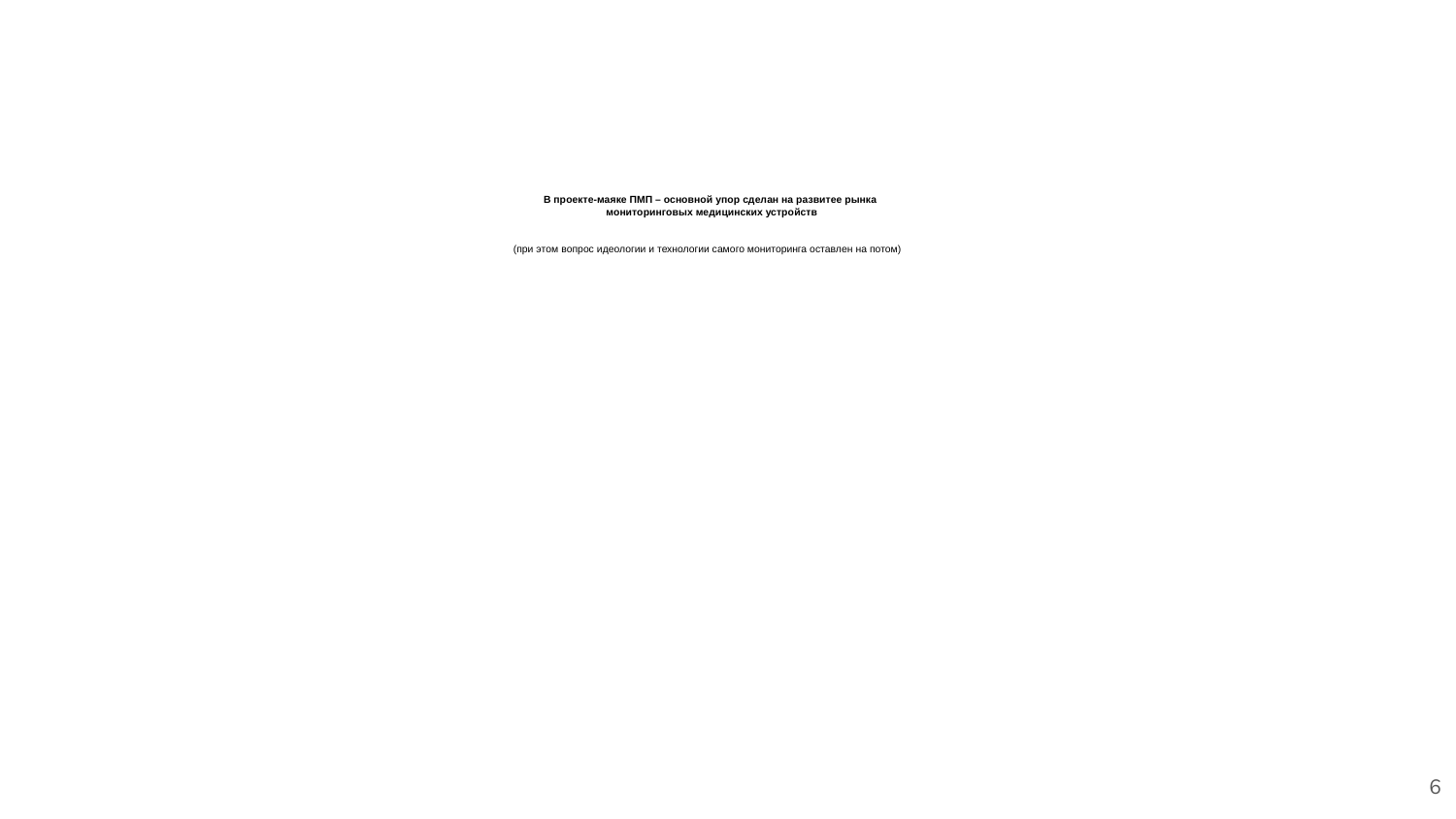

# В проекте-маяке ПМП – основной упор сделан на развитее рынка мониторинговых медицинских устройств (при этом вопрос идеологии и технологии самого мониторинга оставлен на потом)
6